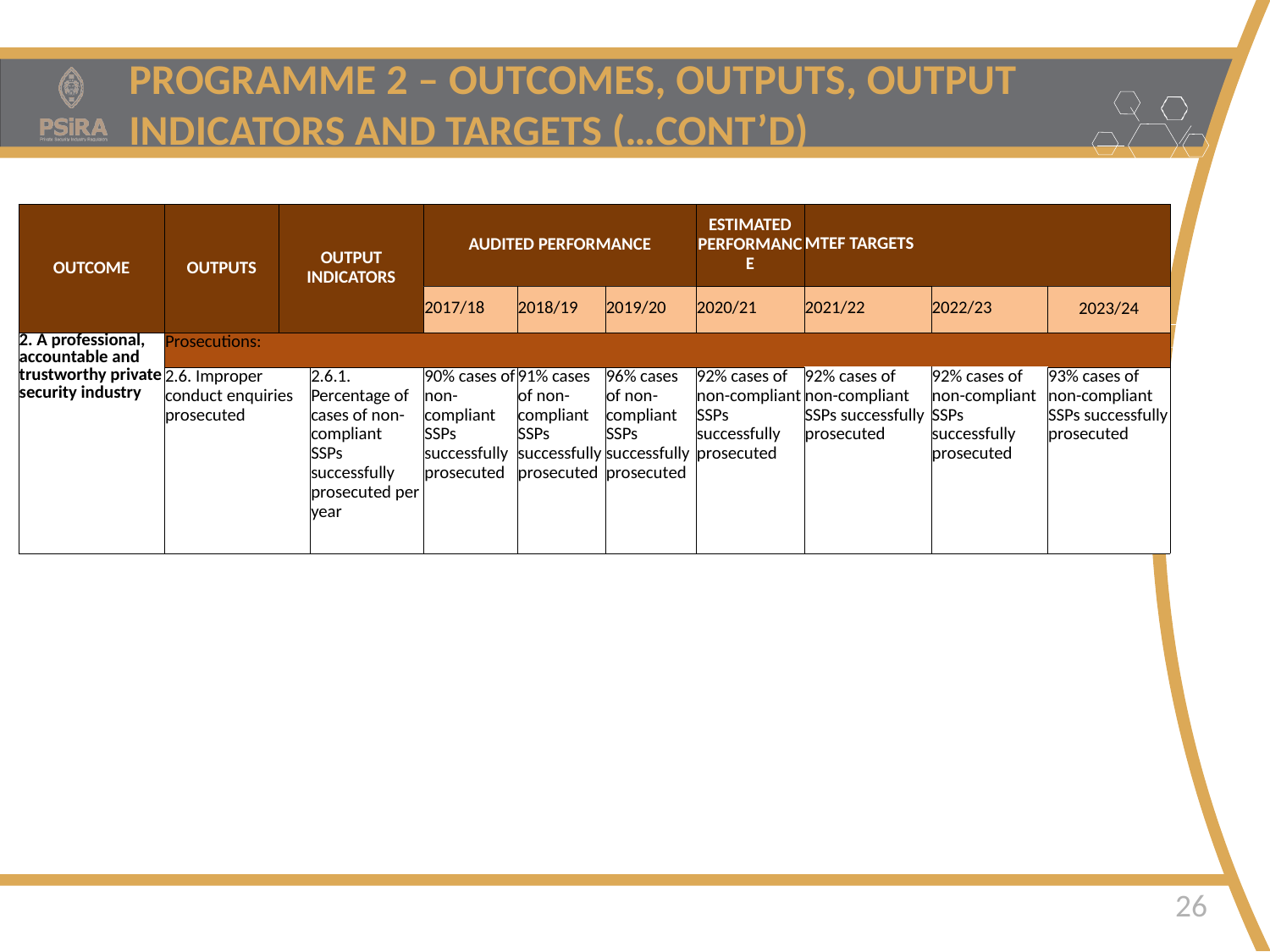

PROGRAMME 2 – OUTCOMES, OUTPUTS, OUTPUT INDICATORS AND TARGETS (…CONT’D)

| OUTCOME | OUTPUTS | OUTPUT INDICATORS | OUTPUT INDICATORS | AUDITED PERFORMANCE |  |  | ESTIMATED PERFORMANCE | MTEF TARGETS |  |  |
| --- | --- | --- | --- | --- | --- | --- | --- | --- | --- | --- |
|  |  |  |  | 2017/18 | 2018/19 | 2019/20 | 2020/21 | 2021/22 | 2022/23 | 2023/24 |
| 2. A professional, accountable and trustworthy private security industry | Prosecutions: |  |  |  |  |  |  |  |  |  |
|  | 2.6. Improper conduct enquiries prosecuted |  | 2.6.1. Percentage of cases of non-compliant SSPs successfully prosecuted per year | 90% cases of non-compliant SSPs successfully prosecuted | 91% cases of non-compliant SSPs successfully prosecuted | 96% cases of non-compliant SSPs successfully prosecuted | 92% cases of non-compliant SSPs successfully prosecuted | 92% cases of non-compliant SSPs successfully prosecuted | 92% cases of non-compliant SSPs successfully prosecuted | 93% cases of non-compliant SSPs successfully prosecuted |

Safer Homes • Safer Businesses • Safer Communities
26